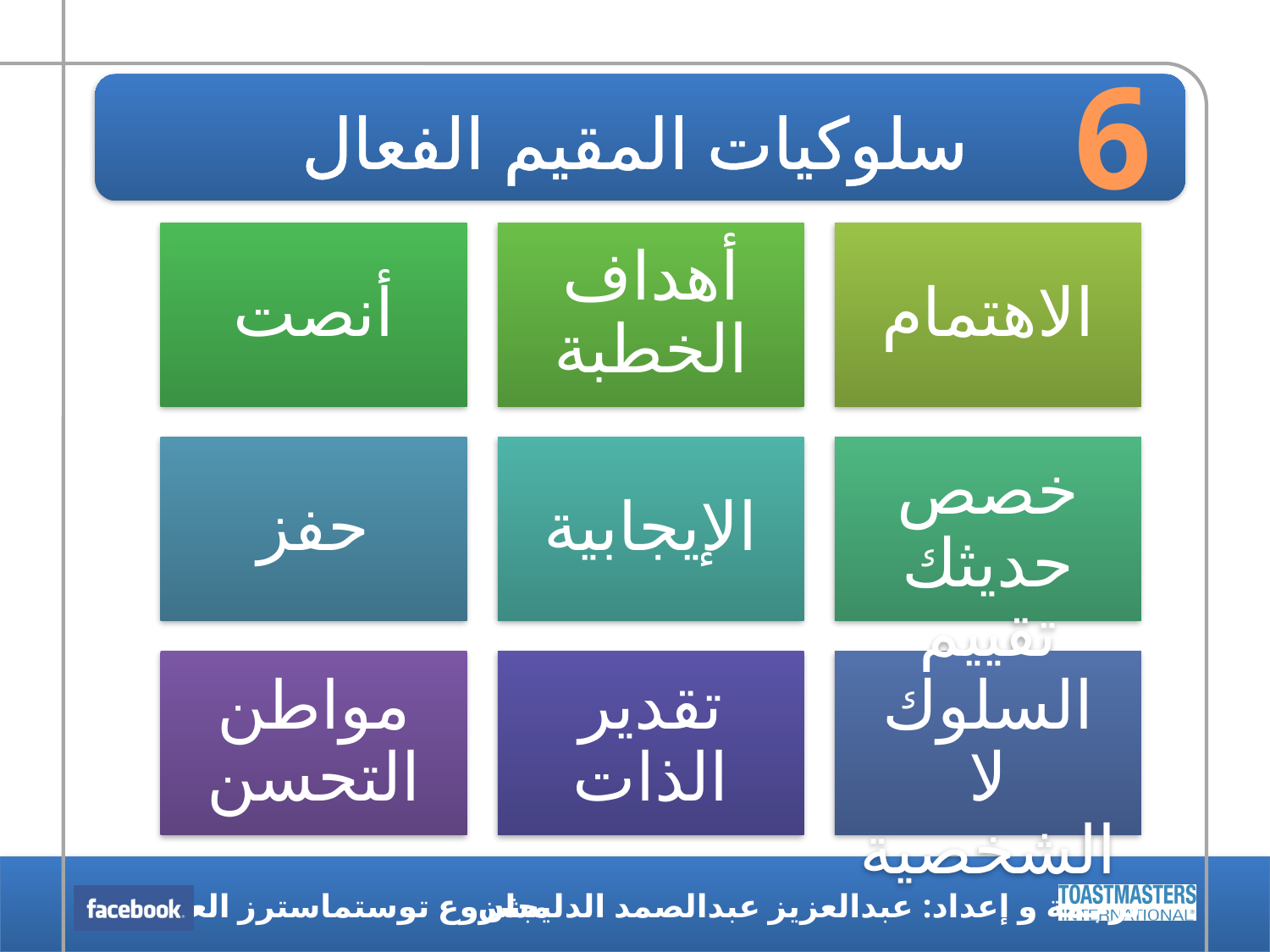

6
# سلوكيات المقيم الفعال

الاهتمام
أهداف الخطبة
أنصت
خصص حديثك
الإيجابية
حفز
تقييم السلوك لا الشخصية
تقدير الذات
مواطن التحسن